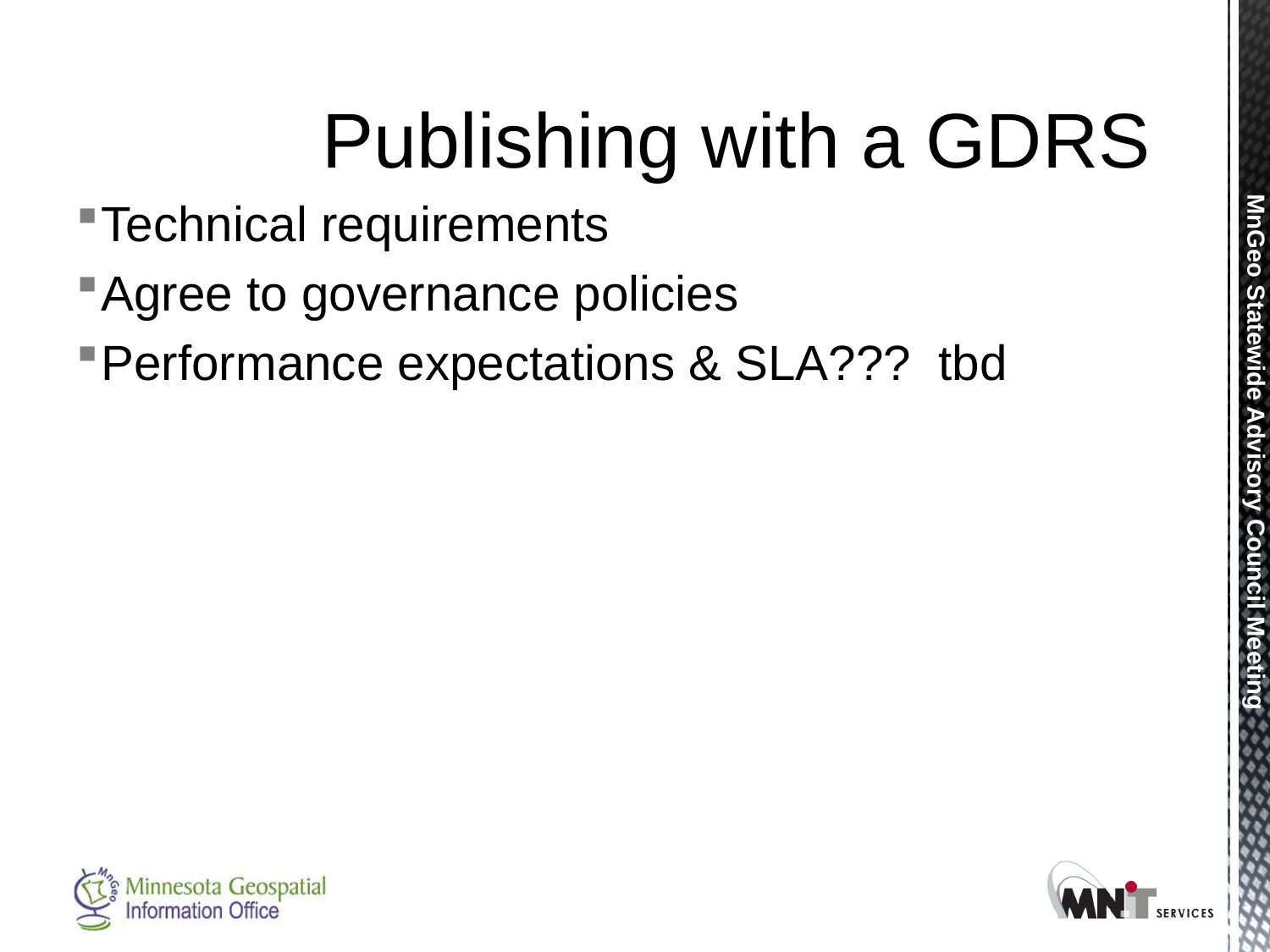

# Publishing with a GDRS
Technical requirements
Agree to governance policies
Performance expectations & SLA???  tbd